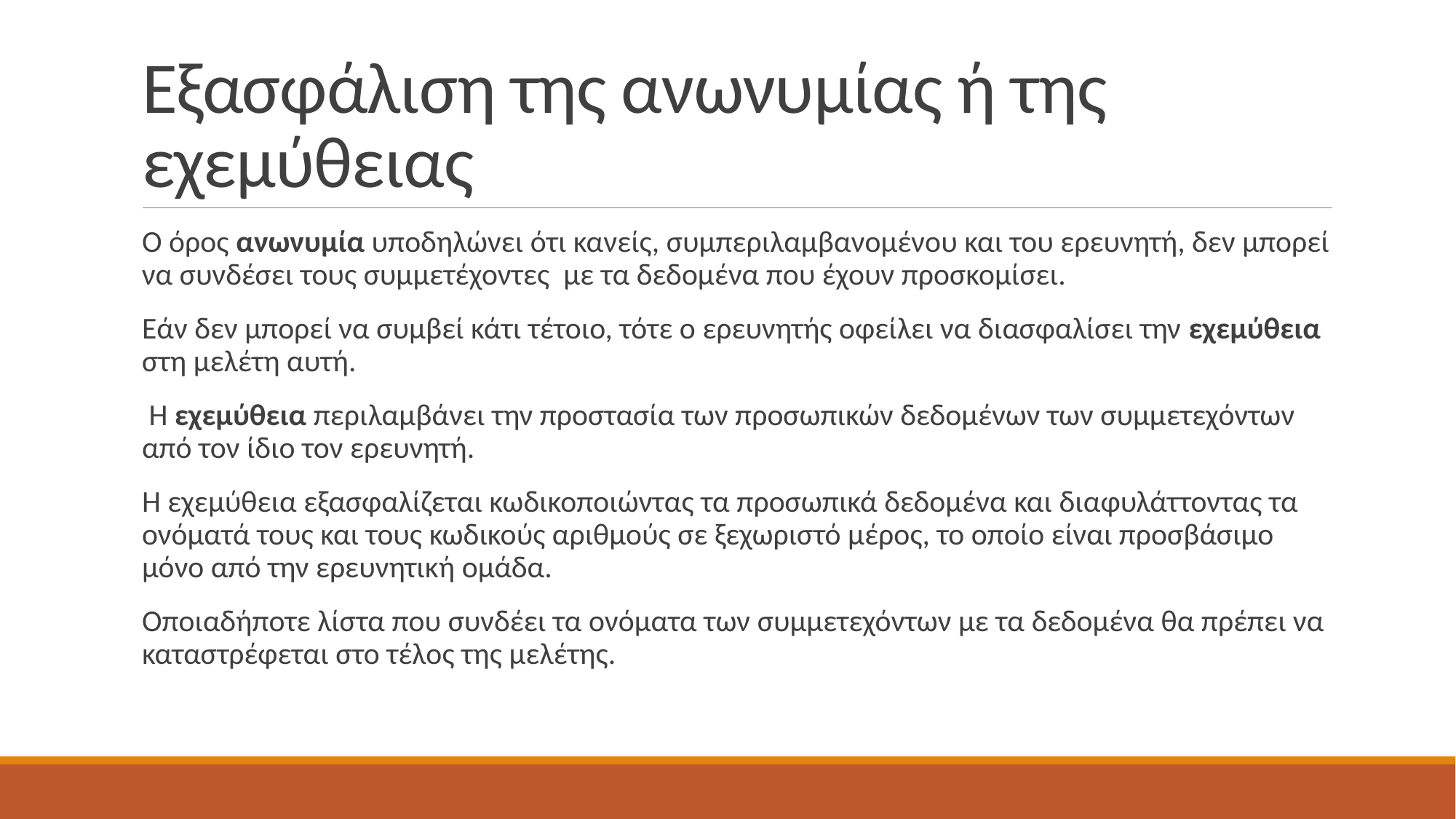

# Εξασφάλιση της ανωνυμίας ή της εχεμύθειας
Ο όρος ανωνυμία υποδηλώνει ότι κανείς, συμπεριλαμβανομένου και του ερευνητή, δεν μπορεί να συνδέσει τους συμμετέχοντες  με τα δεδομένα που έχουν προσκομίσει.
Εάν δεν μπορεί να συμβεί κάτι τέτοιο, τότε ο ερευνητής οφείλει να διασφαλίσει την εχεμύθεια στη μελέτη αυτή.
 Η εχεμύθεια περιλαμβάνει την προστασία των προσωπικών δεδομένων των συμμετεχόντων από τον ίδιο τον ερευνητή.
Η εχεμύθεια εξασφαλίζεται κωδικοποιώντας τα προσωπικά δεδομένα και διαφυλάττοντας τα ονόματά τους και τους κωδικούς αριθμούς σε ξεχωριστό μέρος, το οποίο είναι προσβάσιμο μόνο από την ερευνητική ομάδα.
Οποιαδήποτε λίστα που συνδέει τα ονόματα των συμμετεχόντων με τα δεδομένα θα πρέπει να καταστρέφεται στο τέλος της μελέτης.